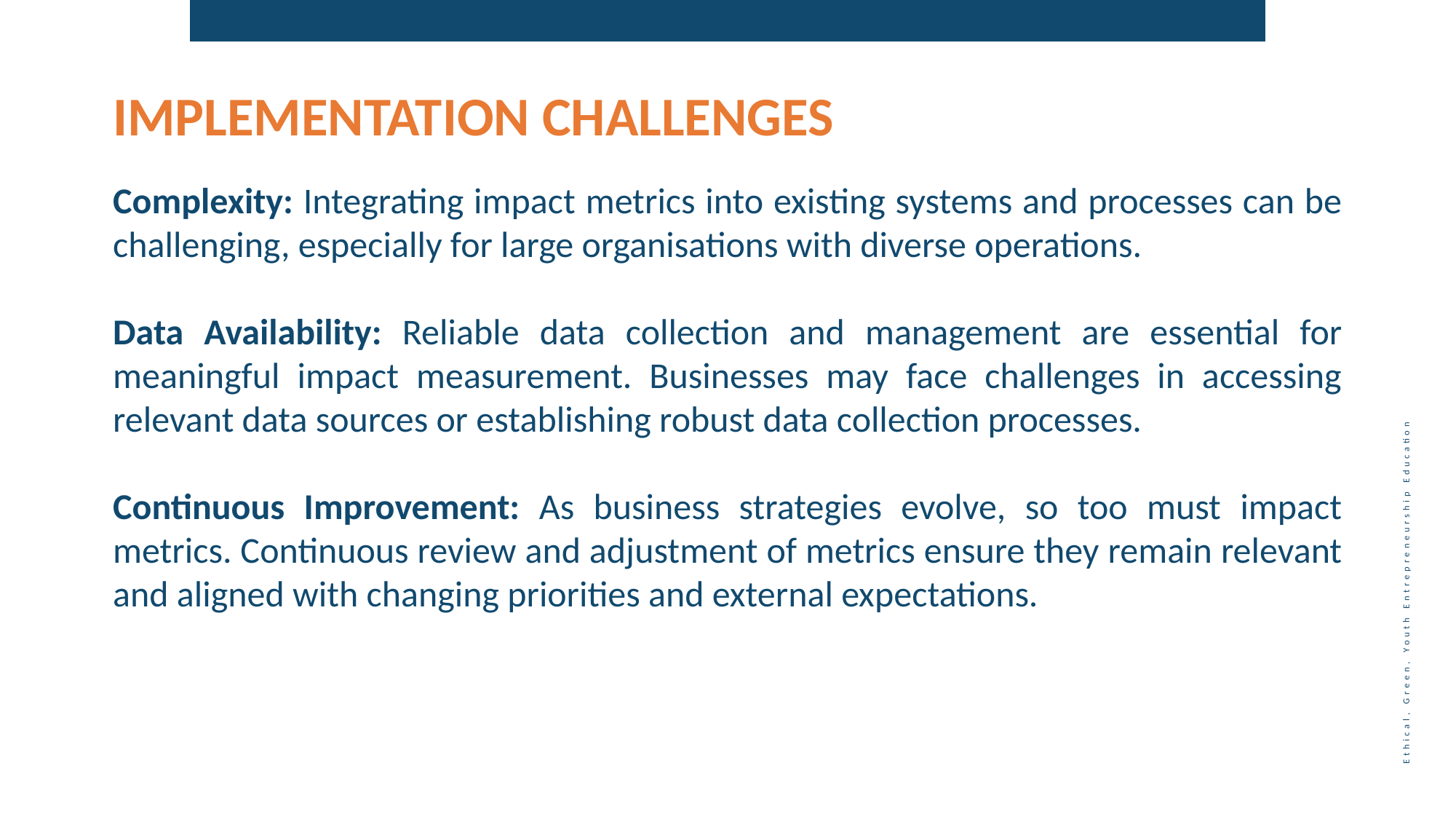

IMPLEMENTATION CHALLENGES
Complexity: Integrating impact metrics into existing systems and processes can be challenging, especially for large organisations with diverse operations.

Data Availability: Reliable data collection and management are essential for meaningful impact measurement. Businesses may face challenges in accessing relevant data sources or establishing robust data collection processes.

Continuous Improvement: As business strategies evolve, so too must impact metrics. Continuous review and adjustment of metrics ensure they remain relevant and aligned with changing priorities and external expectations.